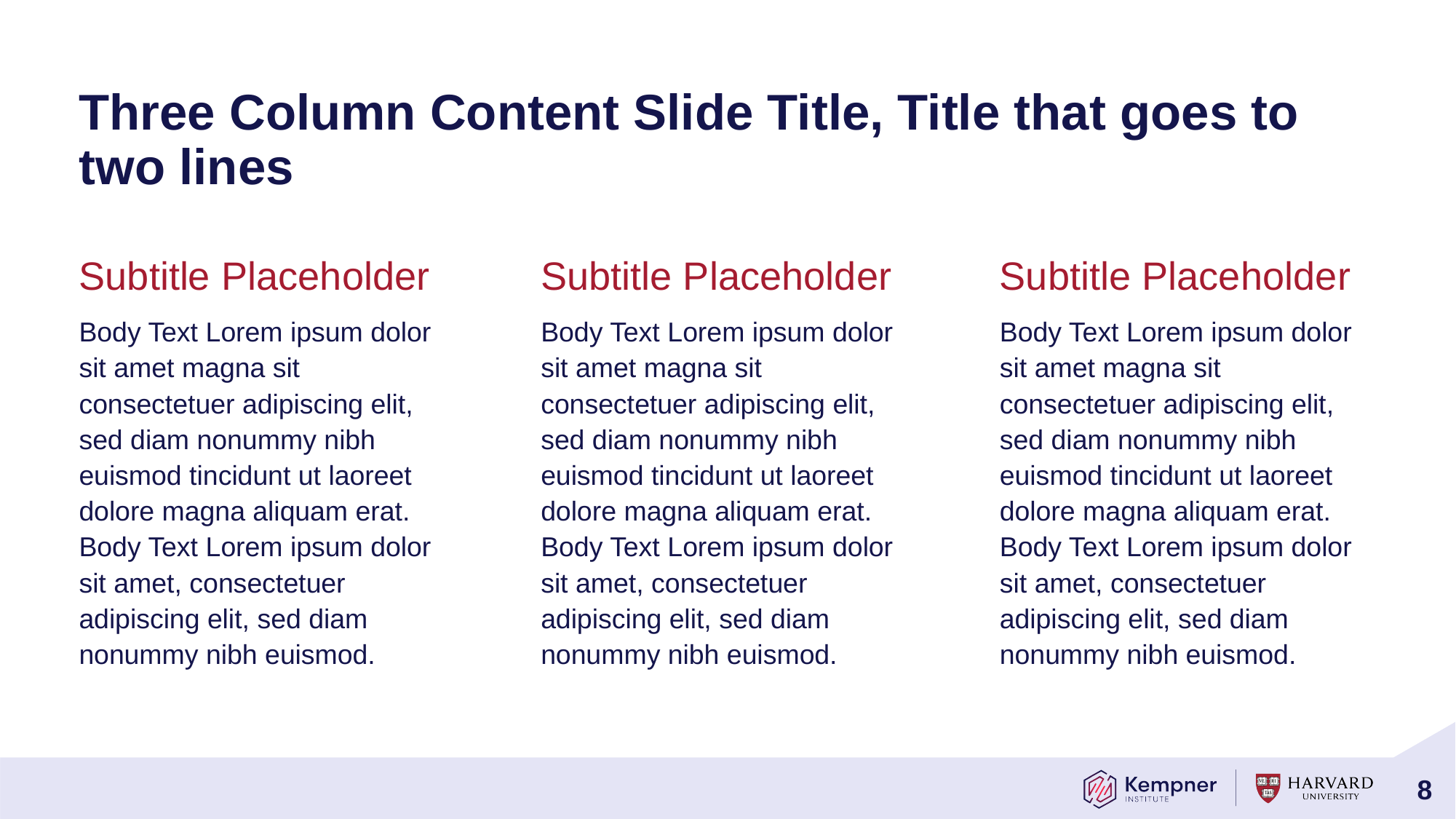

# Three Column Content Slide Title, Title that goes to two lines
Subtitle Placeholder
Subtitle Placeholder
Subtitle Placeholder
Body Text Lorem ipsum dolor sit amet magna sit consectetuer adipiscing elit, sed diam nonummy nibh euismod tincidunt ut laoreet dolore magna aliquam erat. Body Text Lorem ipsum dolor sit amet, consectetuer adipiscing elit, sed diam nonummy nibh euismod.

Body Text Lorem ipsum dolor sit amet magna sit consectetuer adipiscing elit, sed diam nonummy nibh euismod tincidunt ut laoreet dolore magna aliquam erat. Body Text Lorem ipsum dolor sit amet, consectetuer adipiscing elit, sed diam nonummy nibh euismod.

Body Text Lorem ipsum dolor sit amet magna sit consectetuer adipiscing elit, sed diam nonummy nibh euismod tincidunt ut laoreet dolore magna aliquam erat. Body Text Lorem ipsum dolor sit amet, consectetuer adipiscing elit, sed diam nonummy nibh euismod.